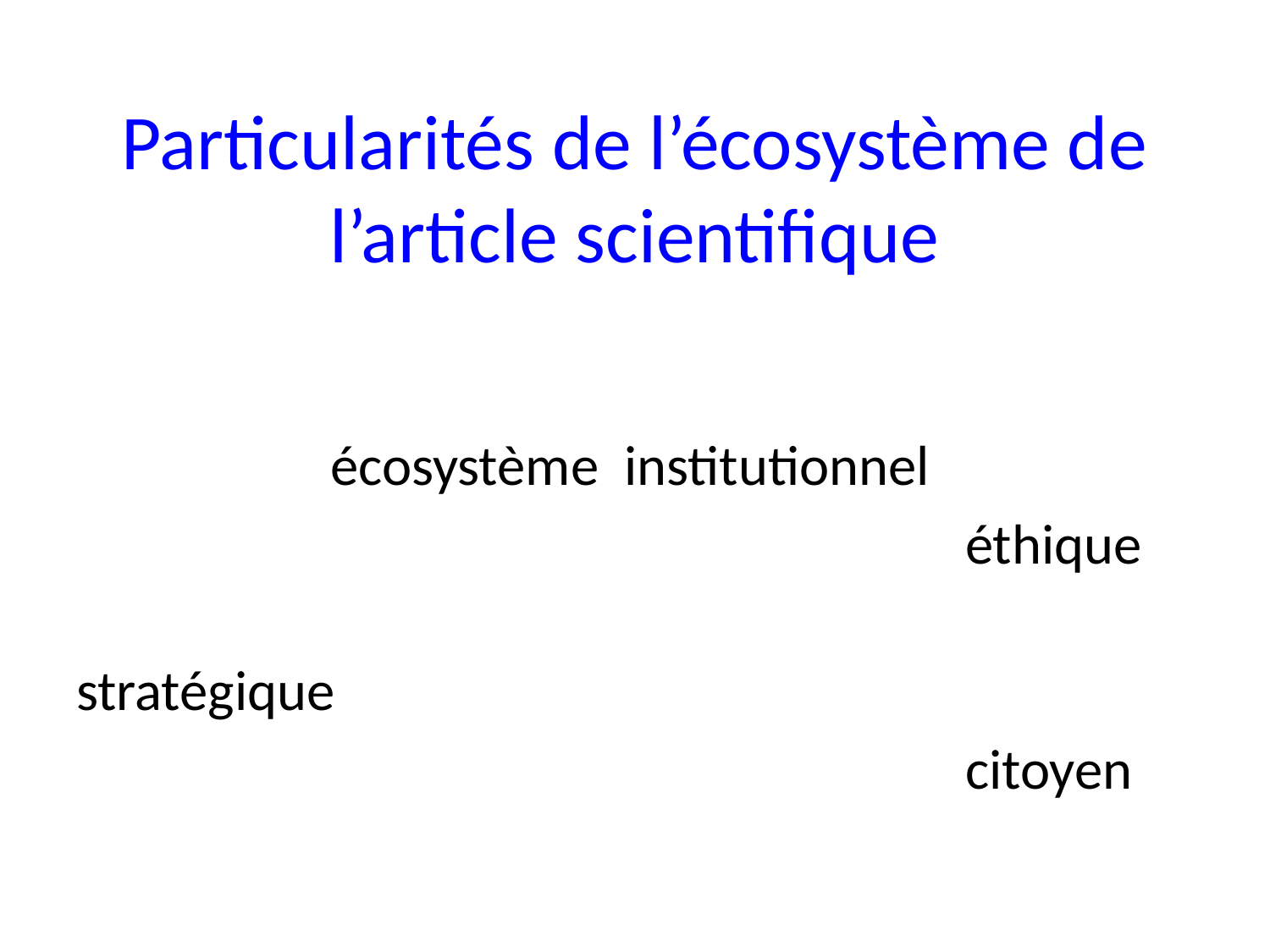

# Particularités de l’écosystème de l’article scientifique
		écosystème  institutionnel
		 					éthique
							stratégique
							citoyen